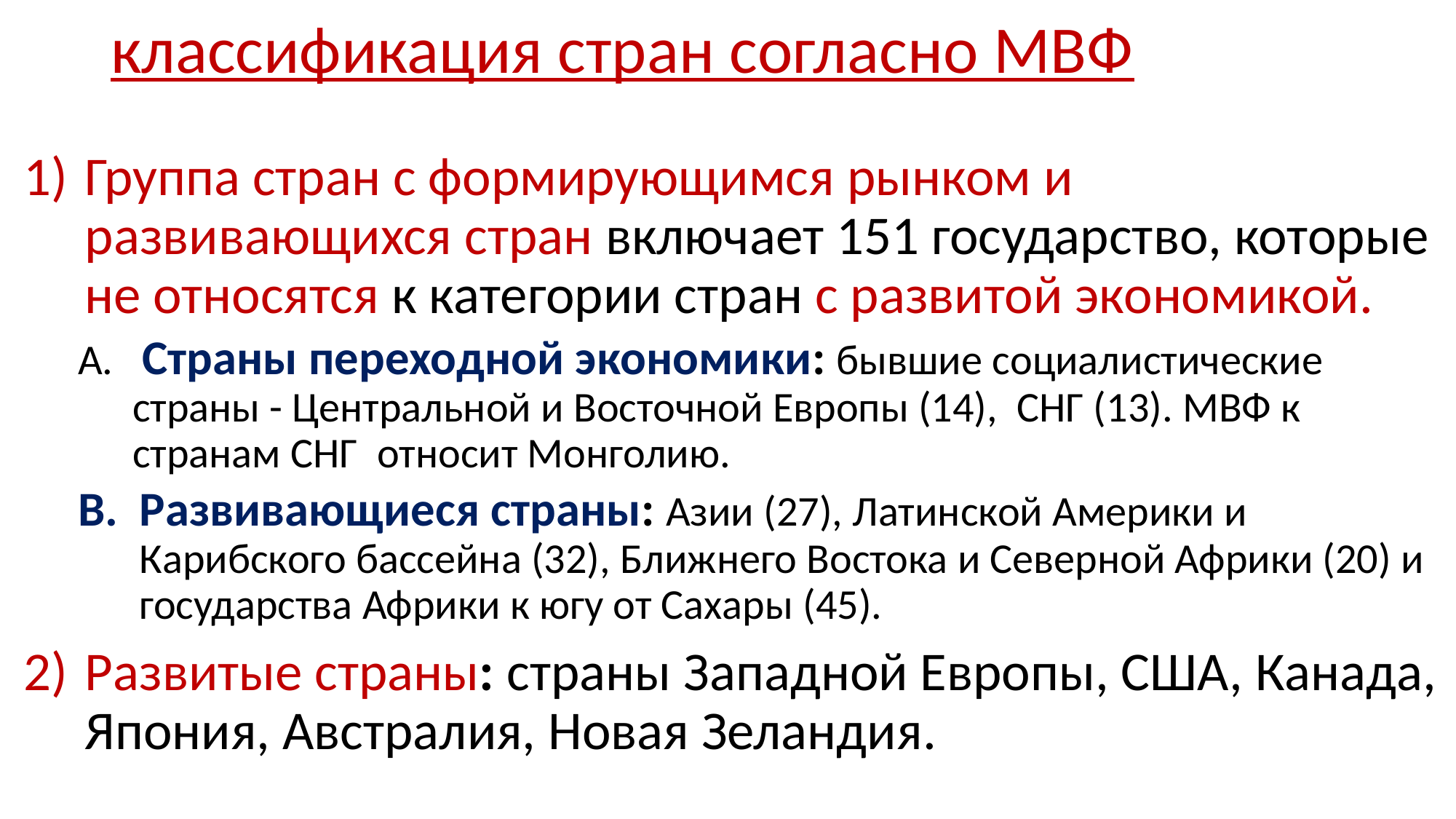

# классификация стран согласно МВФ
Группа стран с формирующимся рынком и развивающихся стран включает 151 государство, которые не относятся к категории стран с развитой экономикой.
 Страны переходной экономики: бывшие социалистические страны - Центральной и Восточной Европы (14),  СНГ (13). МВФ к странам СНГ  относит Монголию.
Развивающиеся страны: Азии (27), Латинской Америки и Карибского бассейна (32), Ближнего Востока и Северной Африки (20) и государства Африки к югу от Сахары (45).
Развитые страны: страны Западной Европы, США, Канада, Япония, Австралия, Новая Зеландия.